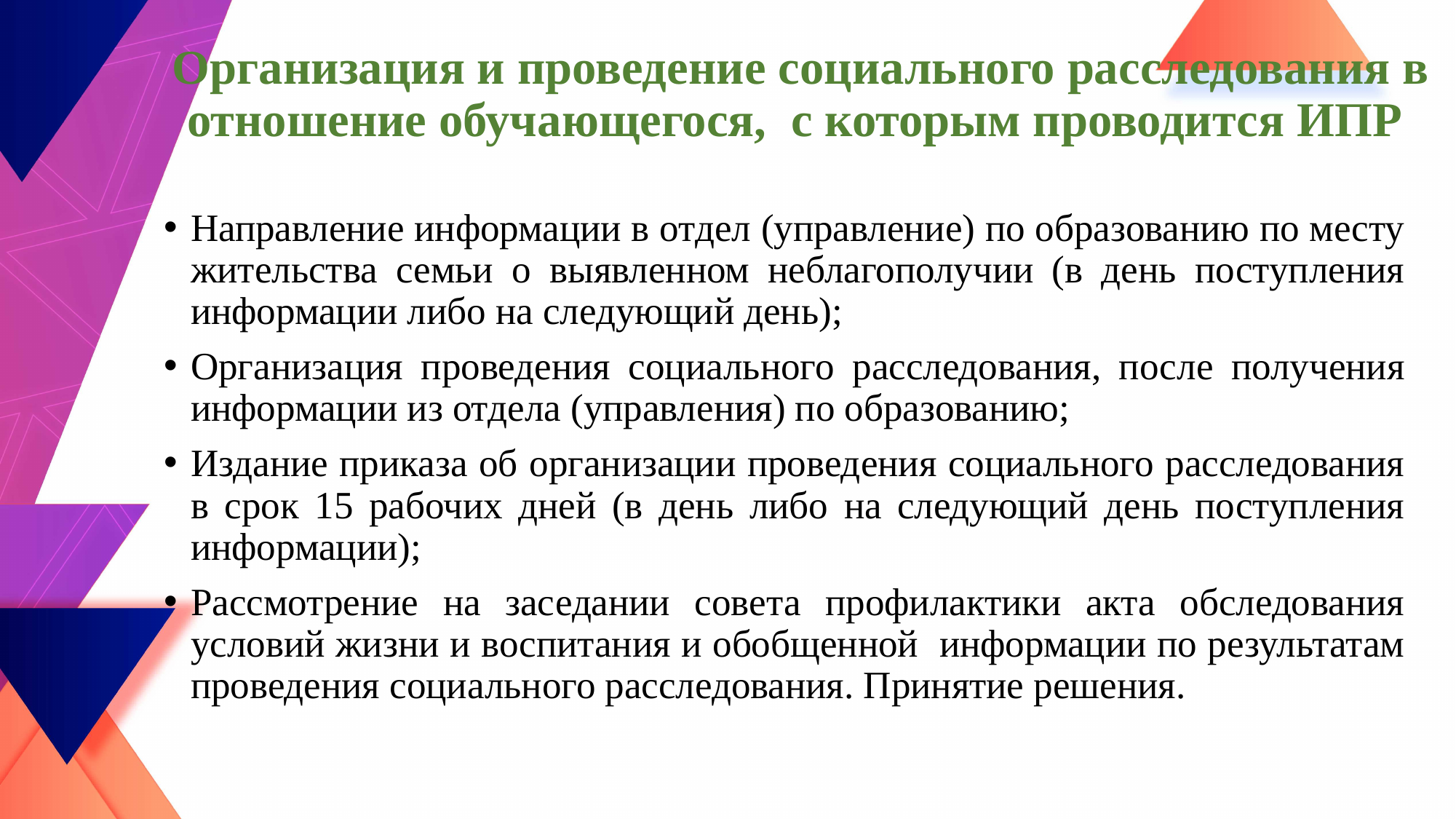

# Организация и проведение социального расследования в отношение обучающегося,  с которым проводится ИПР
Направление информации в отдел (управление) по образованию по месту жительства семьи о выявленном неблагополучии (в день поступления информации либо на следующий день);
Организация проведения социального расследования, после получения информации из отдела (управления) по образованию;
Издание приказа об организации проведения социального расследования в срок 15 рабочих дней (в день либо на следующий день поступления информации);
Рассмотрение на заседании совета профилактики акта обследования условий жизни и воспитания и обобщенной  информации по результатам проведения социального расследования. Принятие решения.